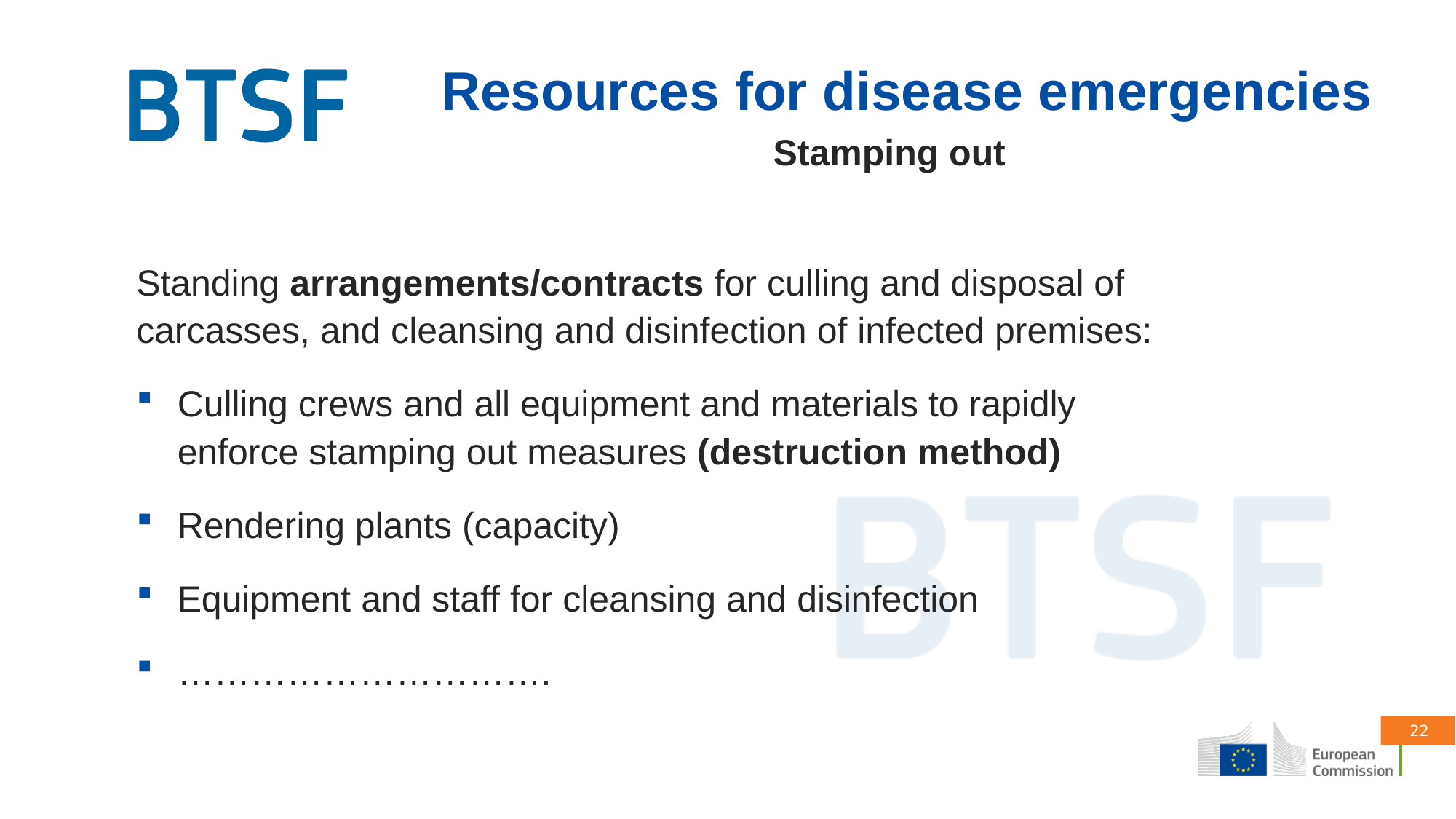

Resources for disease emergencies
Stamping out
Standing arrangements/contracts for culling and disposal of carcasses, and cleansing and disinfection of infected premises:
Culling crews and all equipment and materials to rapidly enforce stamping out measures (destruction method)
Rendering plants (capacity)
Equipment and staff for cleansing and disinfection
………………………….
22